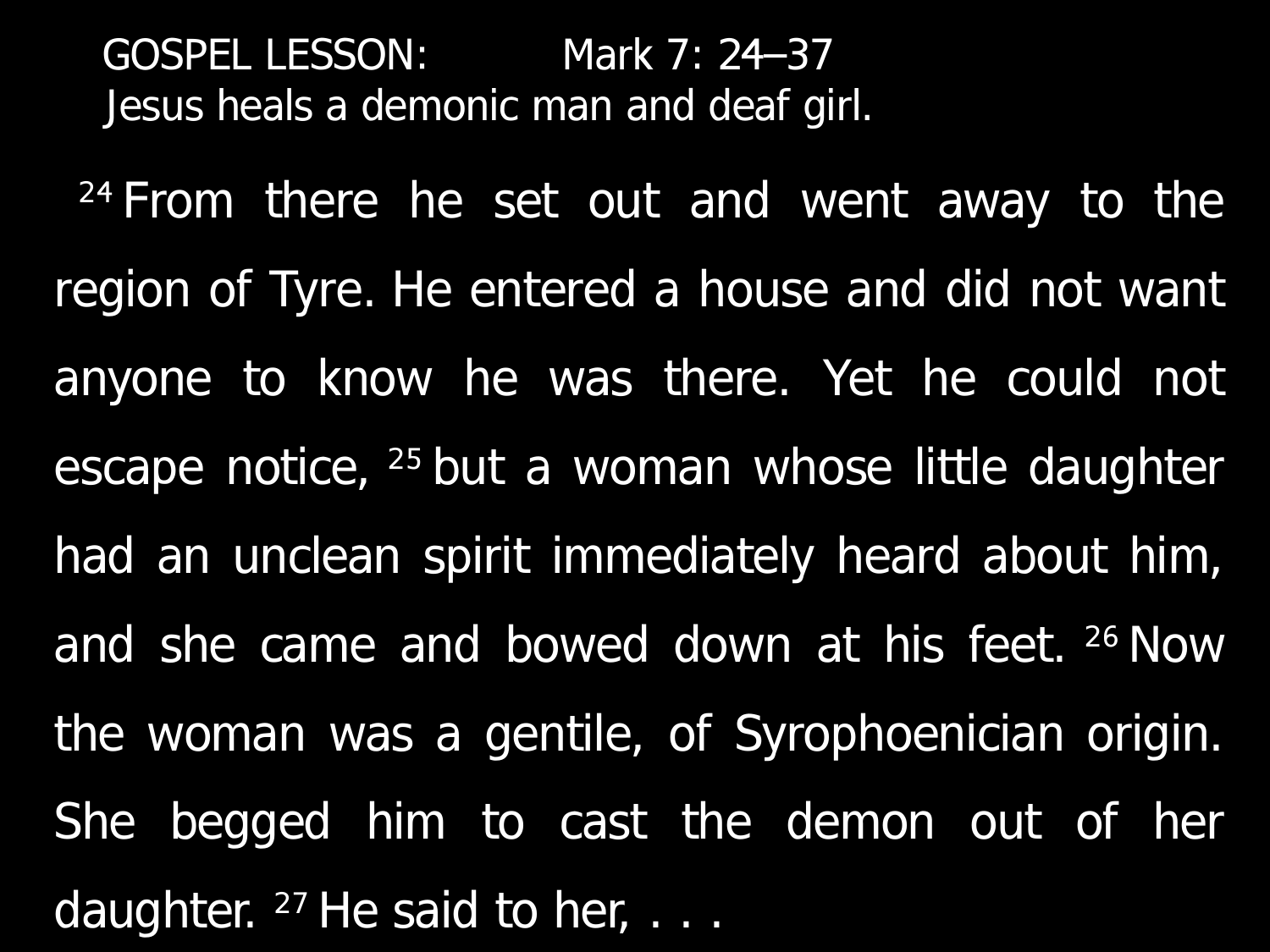

GOSPEL LESSON: 	Mark 7: 24–37
Jesus heals a demonic man and deaf girl.
24 From there he set out and went away to the region of Tyre. He entered a house and did not want anyone to know he was there. Yet he could not escape notice, 25 but a woman whose little daughter had an unclean spirit immediately heard about him, and she came and bowed down at his feet. 26 Now the woman was a gentile, of Syrophoenician origin. She begged him to cast the demon out of her daughter. 27 He said to her, . . .